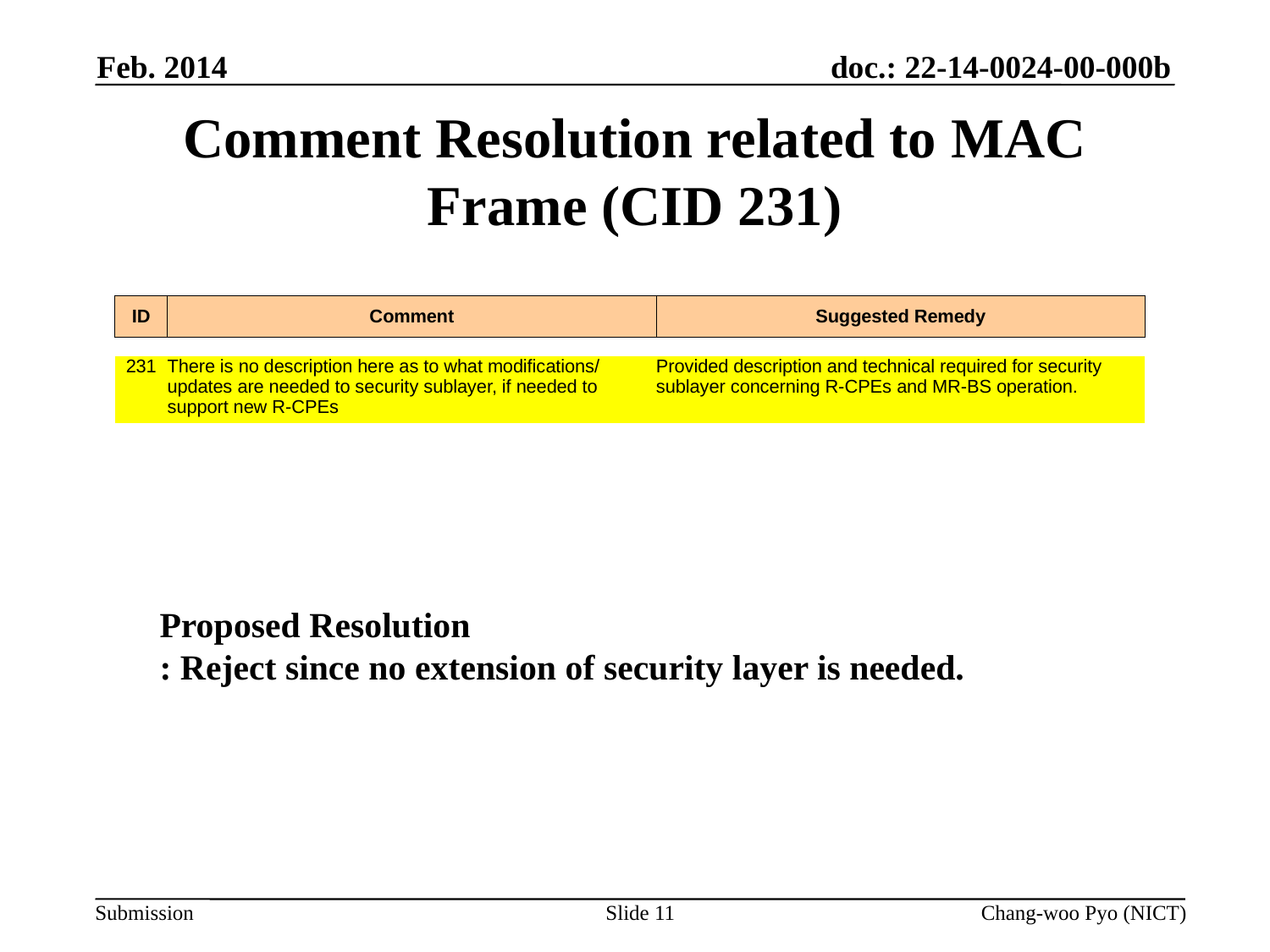

Feb. 2014
# Comment Resolution related to MAC Frame (CID 231)
| ID | Comment | Suggested Remedy |
| --- | --- | --- |
| 231 | There is no description here as to what modifications/updates are needed to security sublayer, if needed to support new R-CPEs | Provided description and technical required for security sublayer concerning R-CPEs and MR-BS operation. |
| --- | --- | --- |
Proposed Resolution
: Reject since no extension of security layer is needed.
Slide 11
Chang-woo Pyo (NICT)